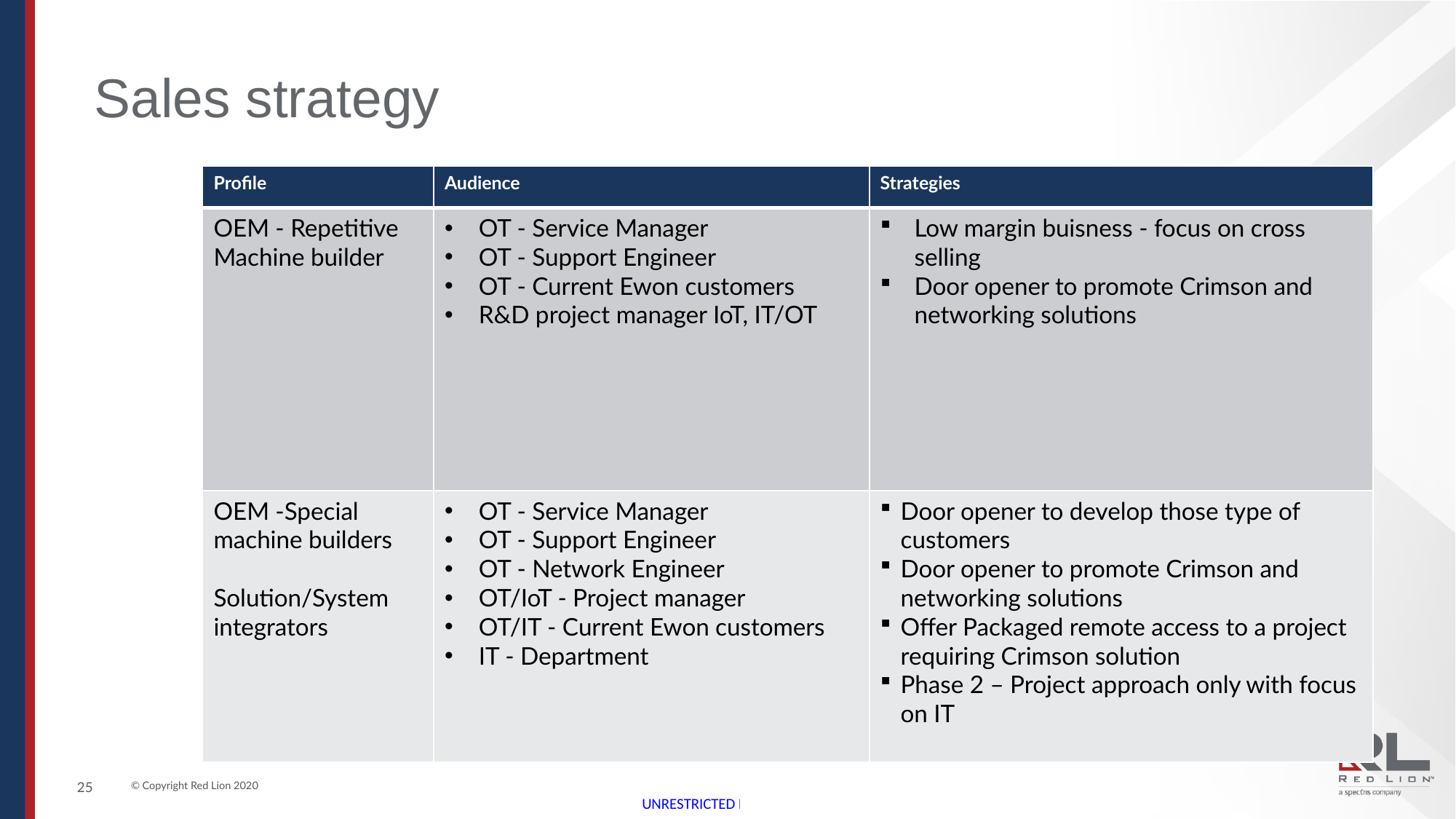

Sales strategy

| Profile | Audience | Strategies |
| --- | --- | --- |
| OEM - Repetitive Machine builder | OT - Service Manager OT - Support Engineer OT - Current Ewon customers R&D project manager IoT, IT/OT | Low margin buisness - focus on cross selling Door opener to promote Crimson and networking solutions |
| OEM -Special machine builders Solution/System integrators | OT - Service Manager OT - Support Engineer OT - Network Engineer OT/IoT - Project manager OT/IT - Current Ewon customers IT - Department | Door opener to develop those type of customers Door opener to promote Crimson and networking solutions Offer Packaged remote access to a project requiring Crimson solution Phase 2 – Project approach only with focus on IT |